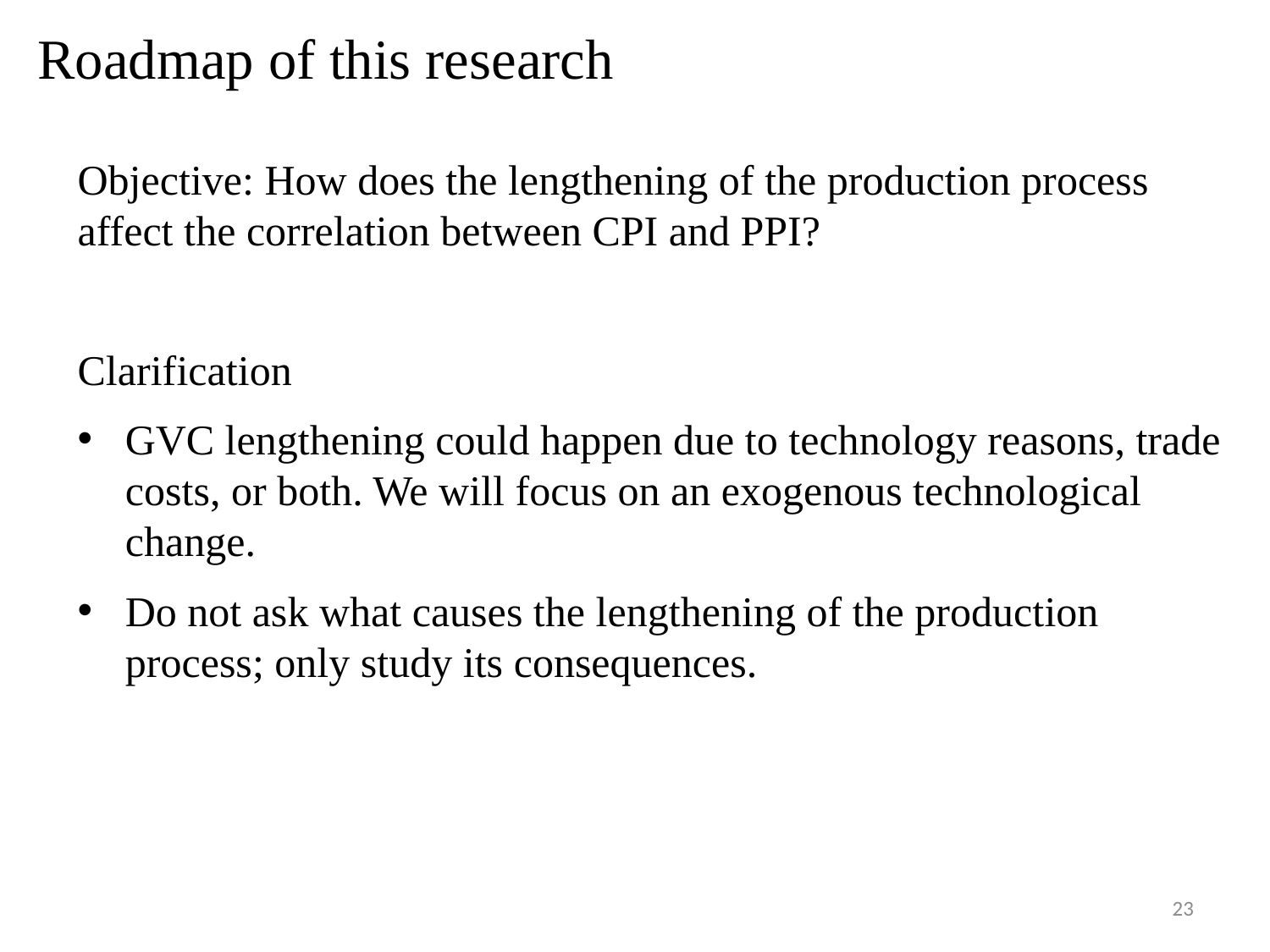

# Roadmap of this research
Objective: How does the lengthening of the production process affect the correlation between CPI and PPI?

Clarification
GVC lengthening could happen due to technology reasons, trade costs, or both. We will focus on an exogenous technological change.
Do not ask what causes the lengthening of the production process; only study its consequences.

23